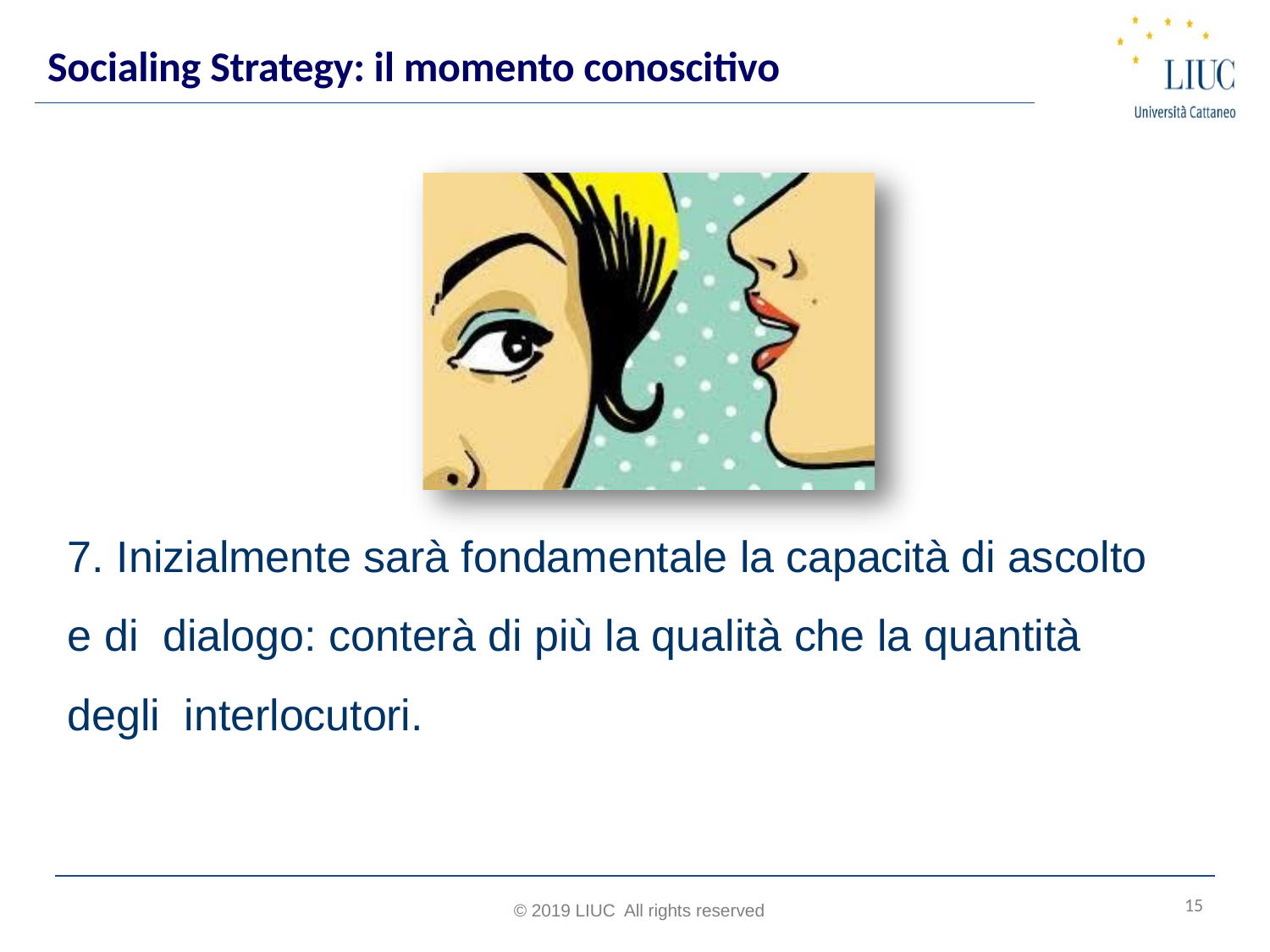

Socialing Strategy: il momento conoscitivo

7. Inizialmente sarà fondamentale la capacità di ascolto e di  dialogo: conterà di più la qualità che la quantità degli  interlocutori.